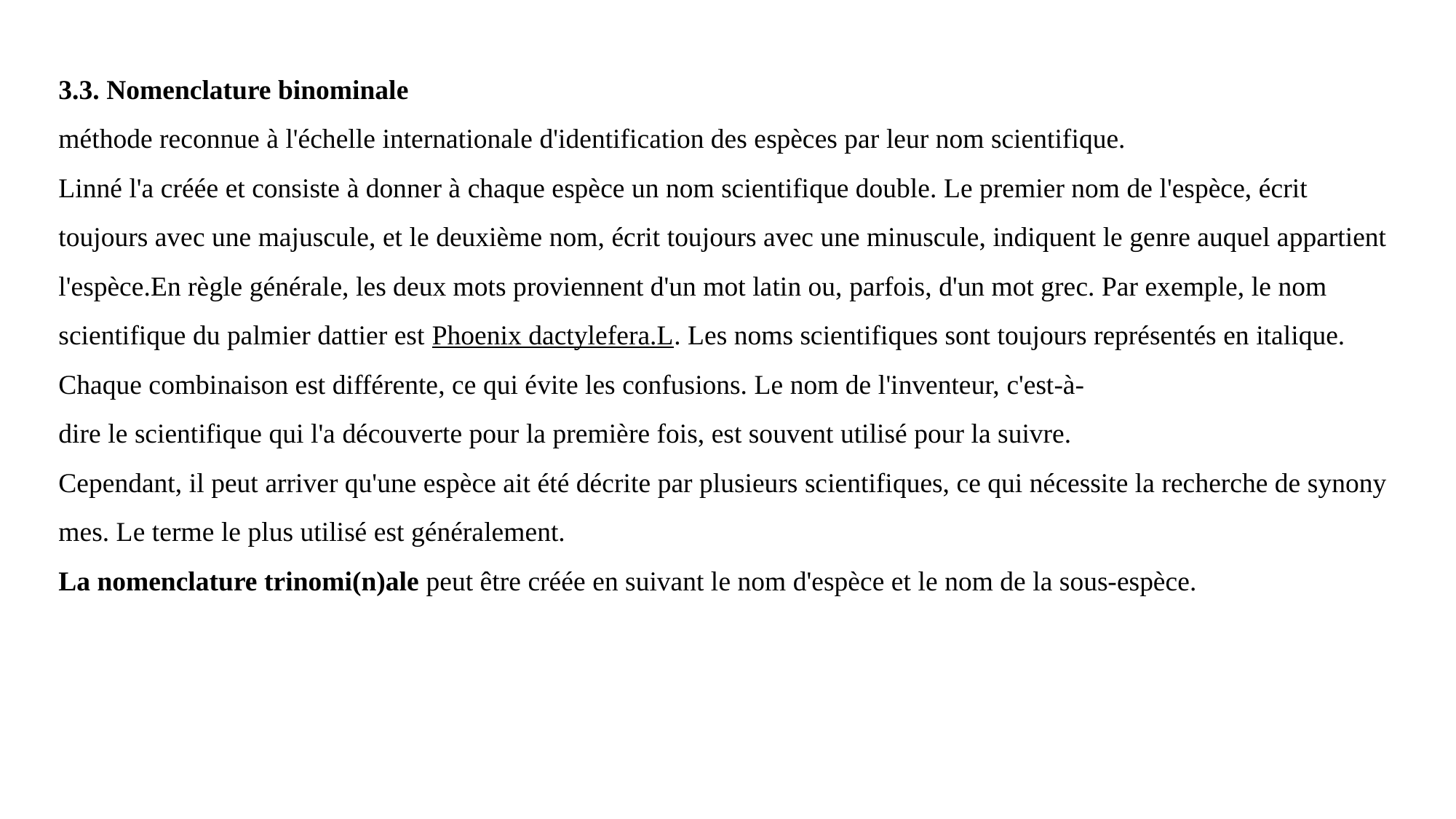

3.3. Nomenclature binominale
méthode reconnue à l'échelle internationale d'identification des espèces par leur nom scientifique. Linné l'a créée et consiste à donner à chaque espèce un nom scientifique double. Le premier nom de l'espèce, écrit toujours avec une majuscule, et le deuxième nom, écrit toujours avec une minuscule, indiquent le genre auquel appartient l'espèce.En règle générale, les deux mots proviennent d'un mot latin ou, parfois, d'un mot grec. Par exemple, le nom scientifique du palmier dattier est Phoenix dactylefera.L. Les noms scientifiques sont toujours représentés en italique. Chaque combinaison est différente, ce qui évite les confusions. Le nom de l'inventeur, c'est-à-dire le scientifique qui l'a découverte pour la première fois, est souvent utilisé pour la suivre. Cependant, il peut arriver qu'une espèce ait été décrite par plusieurs scientifiques, ce qui nécessite la recherche de synonymes. Le terme le plus utilisé est généralement.
La nomenclature trinomi(n)ale peut être créée en suivant le nom d'espèce et le nom de la sous-espèce.